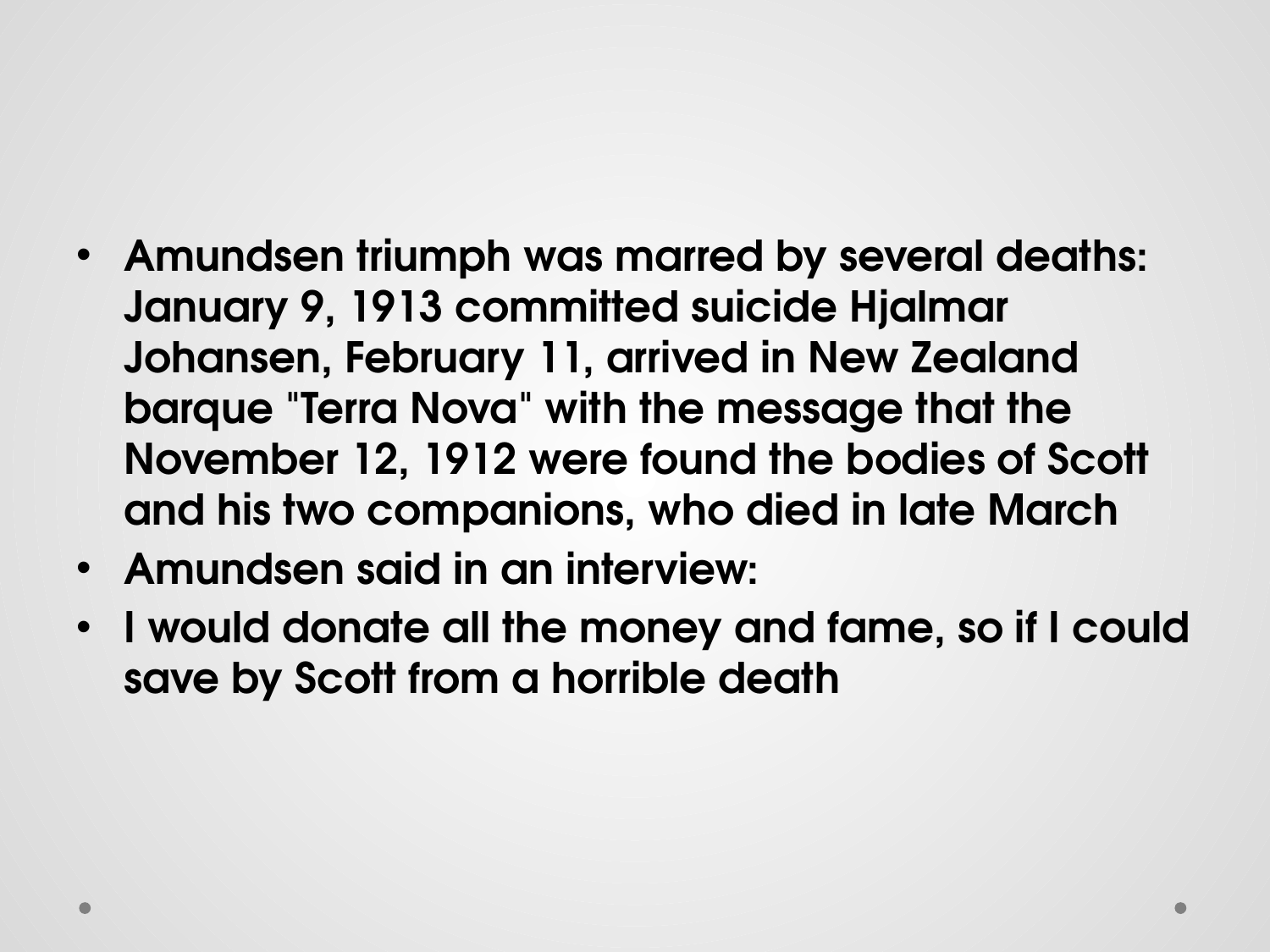

#
Amundsen triumph was marred by several deaths: January 9, 1913 committed suicide Hjalmar Johansen, February 11, arrived in New Zealand barque "Terra Nova" with the message that the November 12, 1912 were found the bodies of Scott and his two companions, who died in late March
Amundsen said in an interview:
I would donate all the money and fame, so if I could save by Scott from a horrible death